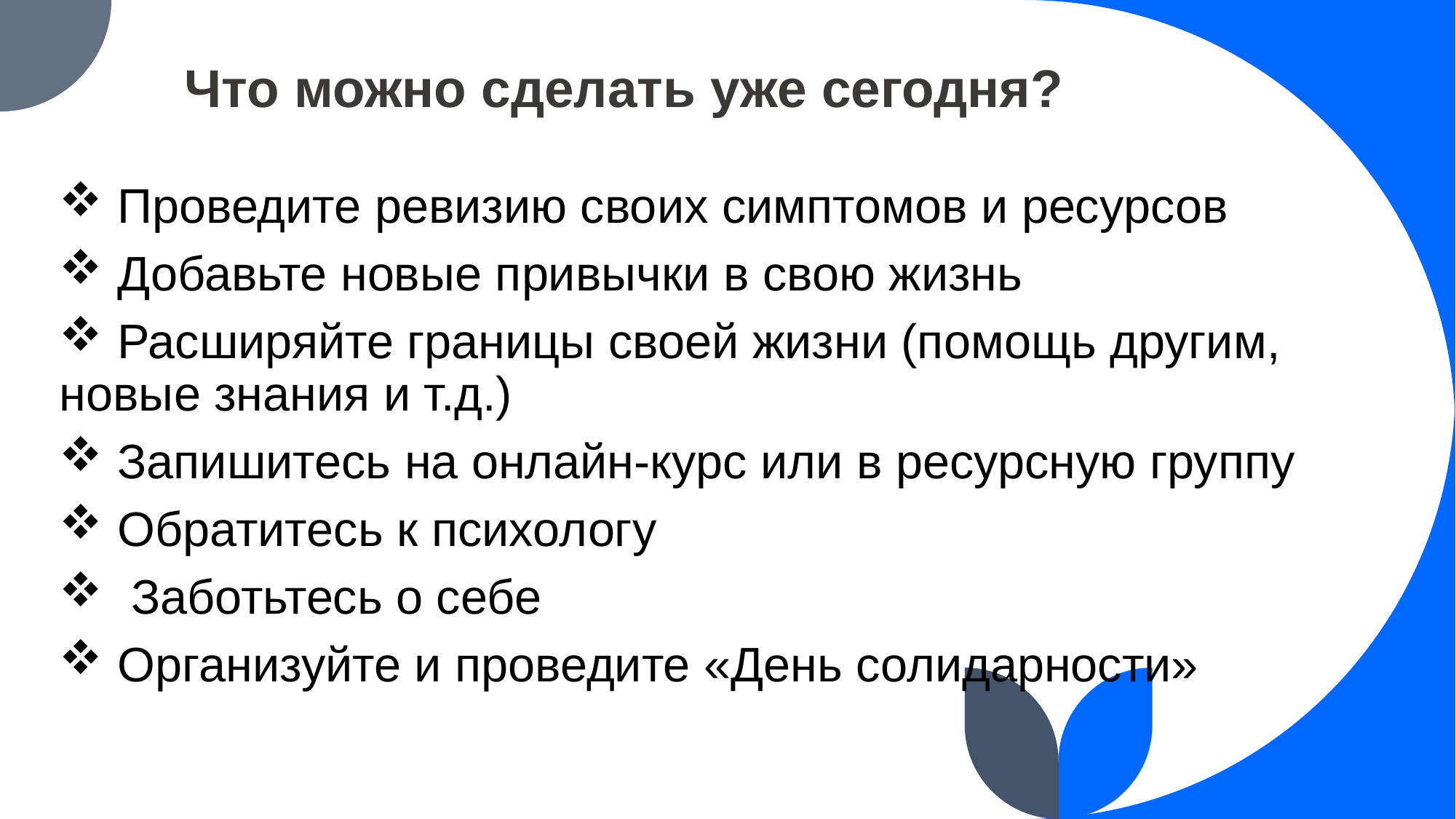

# Что можно сделать уже сегодня?
 Проведите ревизию своих симптомов и ресурсов
 Добавьте новые привычки в свою жизнь
 Расширяйте границы своей жизни (помощь другим, новые знания и т.д.)
 Запишитесь на онлайн-курс или в ресурсную группу
 Обратитесь к психологу
  Заботьтесь о себе
 Организуйте и проведите «День солидарности»